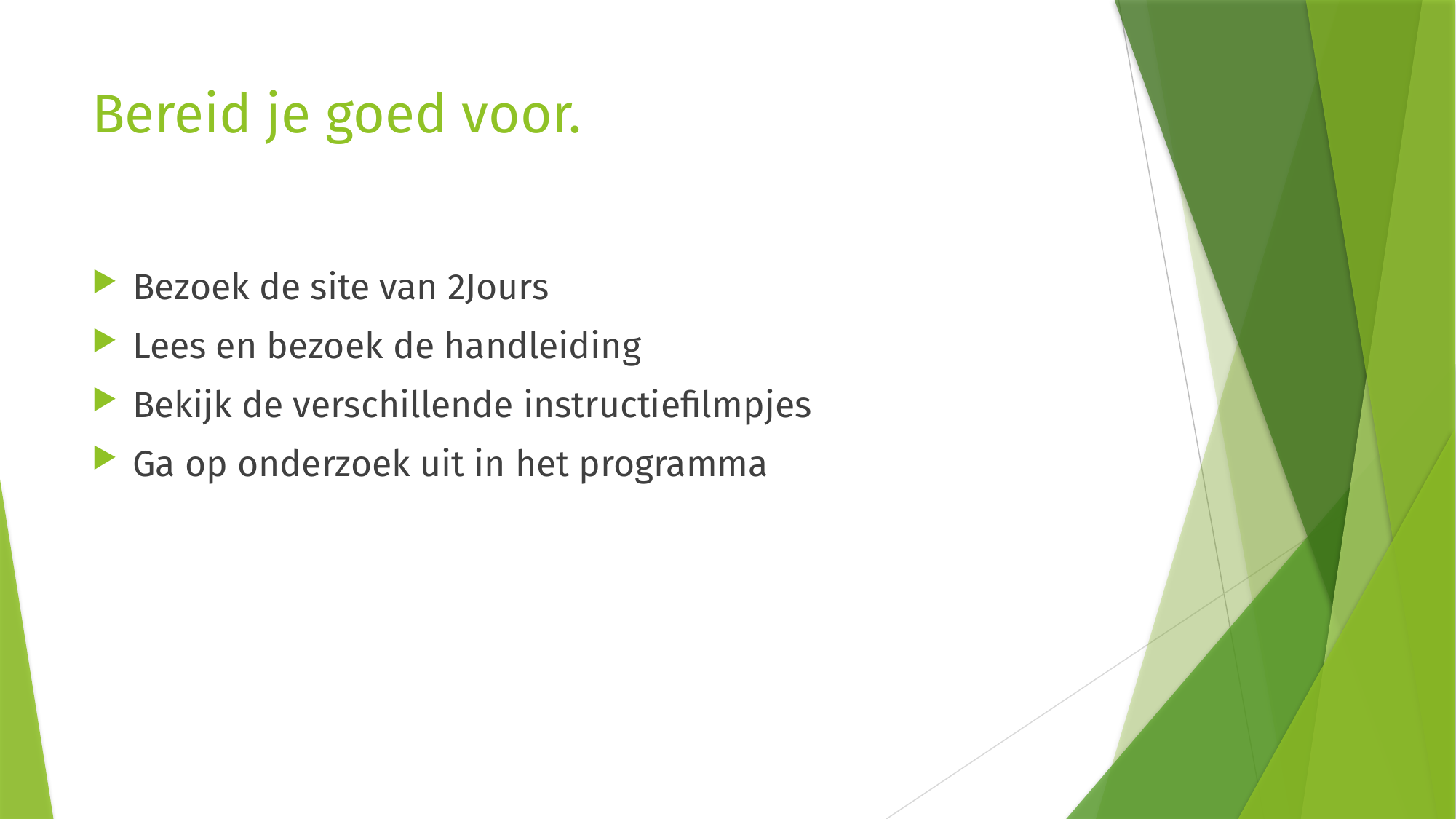

# Bereid je goed voor.
Bezoek de site van 2Jours
Lees en bezoek de handleiding
Bekijk de verschillende instructiefilmpjes
Ga op onderzoek uit in het programma